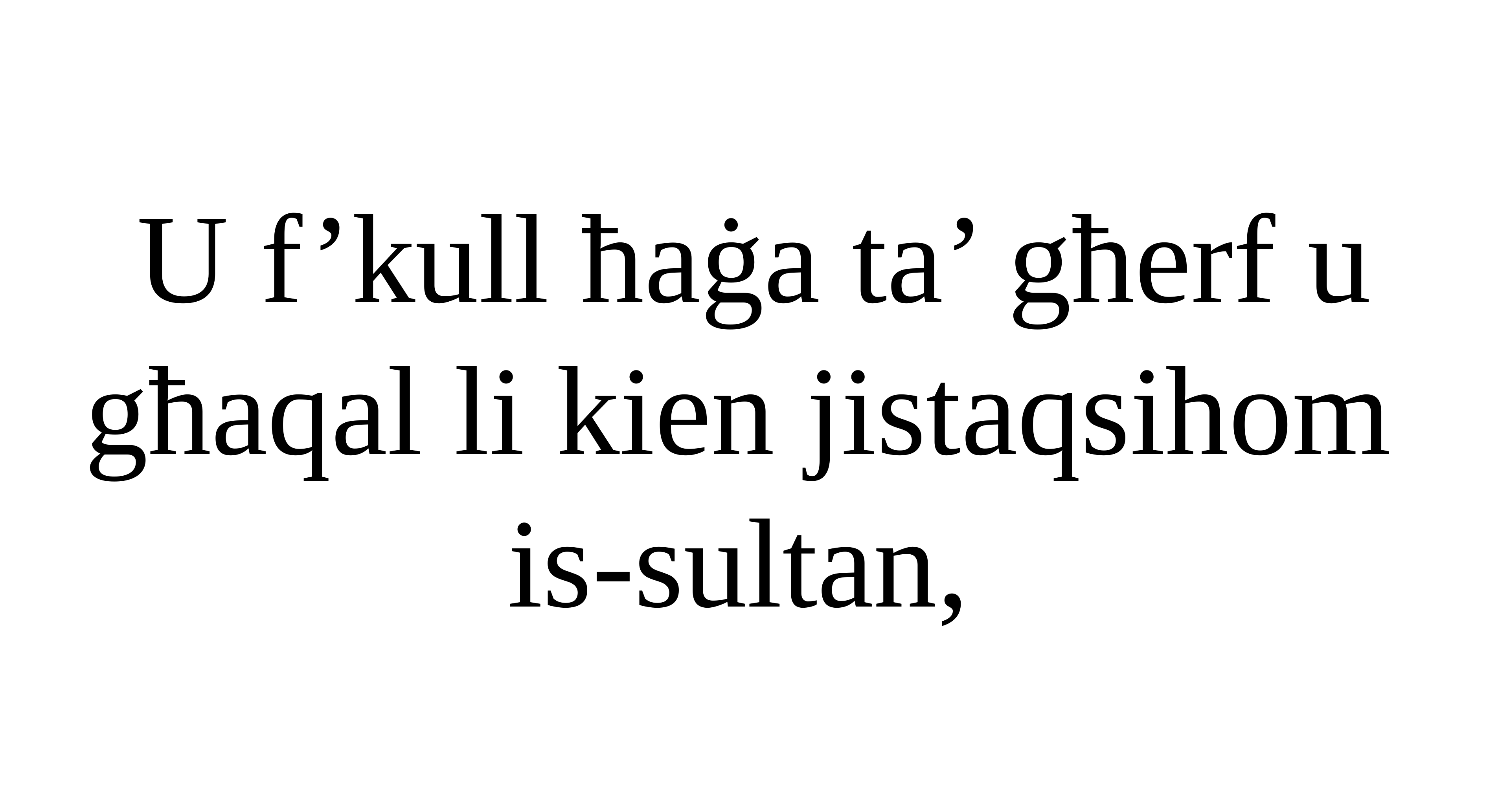

U f’kull ħaġa ta’ għerf u
għaqal li kien jistaqsihom
is-sultan,